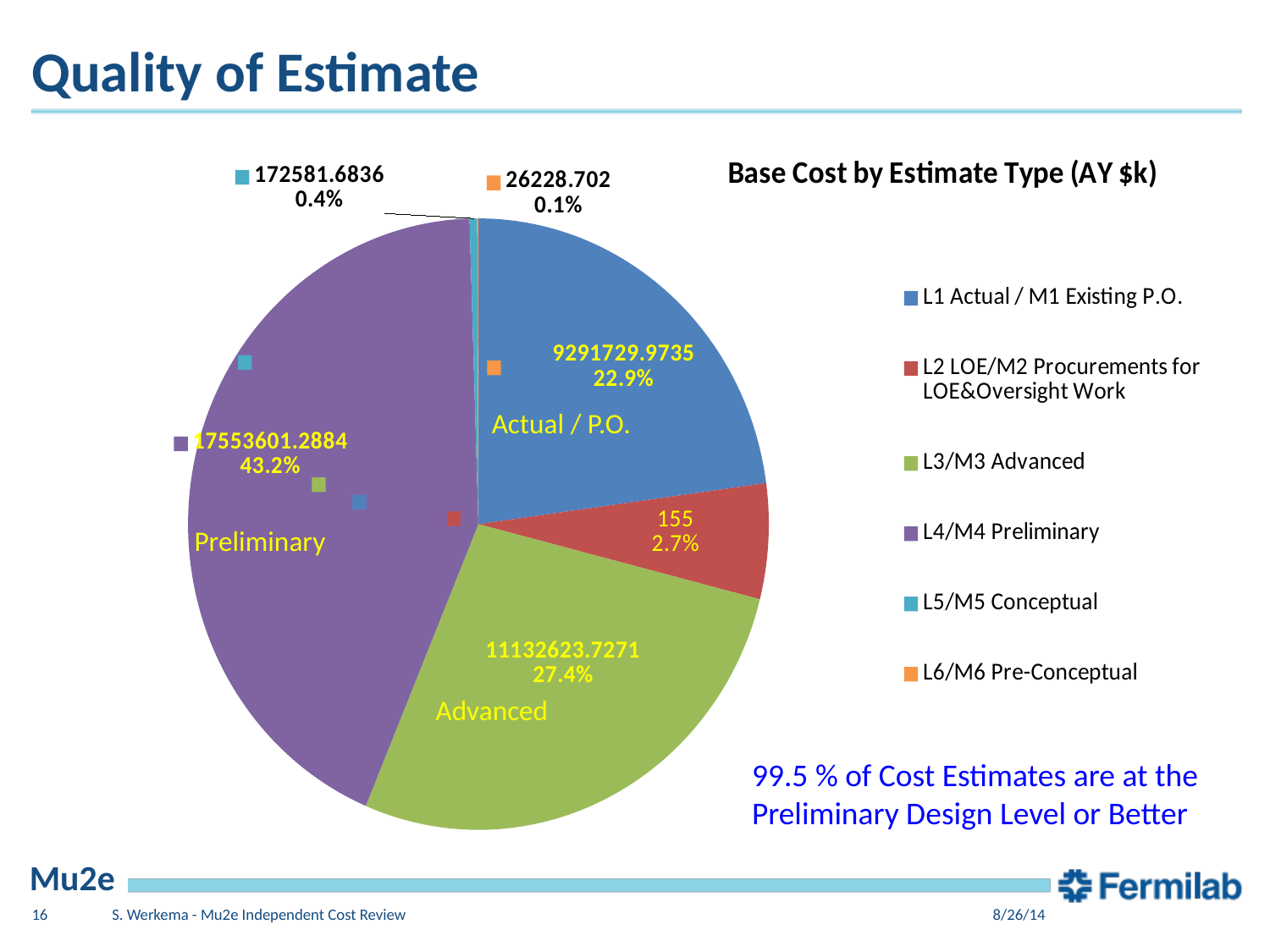

# Quality of Estimate

### Chart: Base Cost by Estimate Type (AY $k)

| Category | Total |
|---|---|
| L1 Actual / M1 Existing P.O. | 9291729.973499997 |
| L2 LOE/M2 Procurements for LOE&Oversight Work | 2480603.111399999 |
| L3/M3 Advanced | 11132623.727099996 |
| L4/M4 Preliminary | 17553601.288400006 |
| L5/M5 Conceptual | 172581.6836 |
| L6/M6 Pre-Conceptual | 26228.702 |
Actual / P.O.
Preliminary
Advanced
99.5 % of Cost Estimates are at the Preliminary Design Level or Better
16
S. Werkema - Mu2e Independent Cost Review
8/26/14